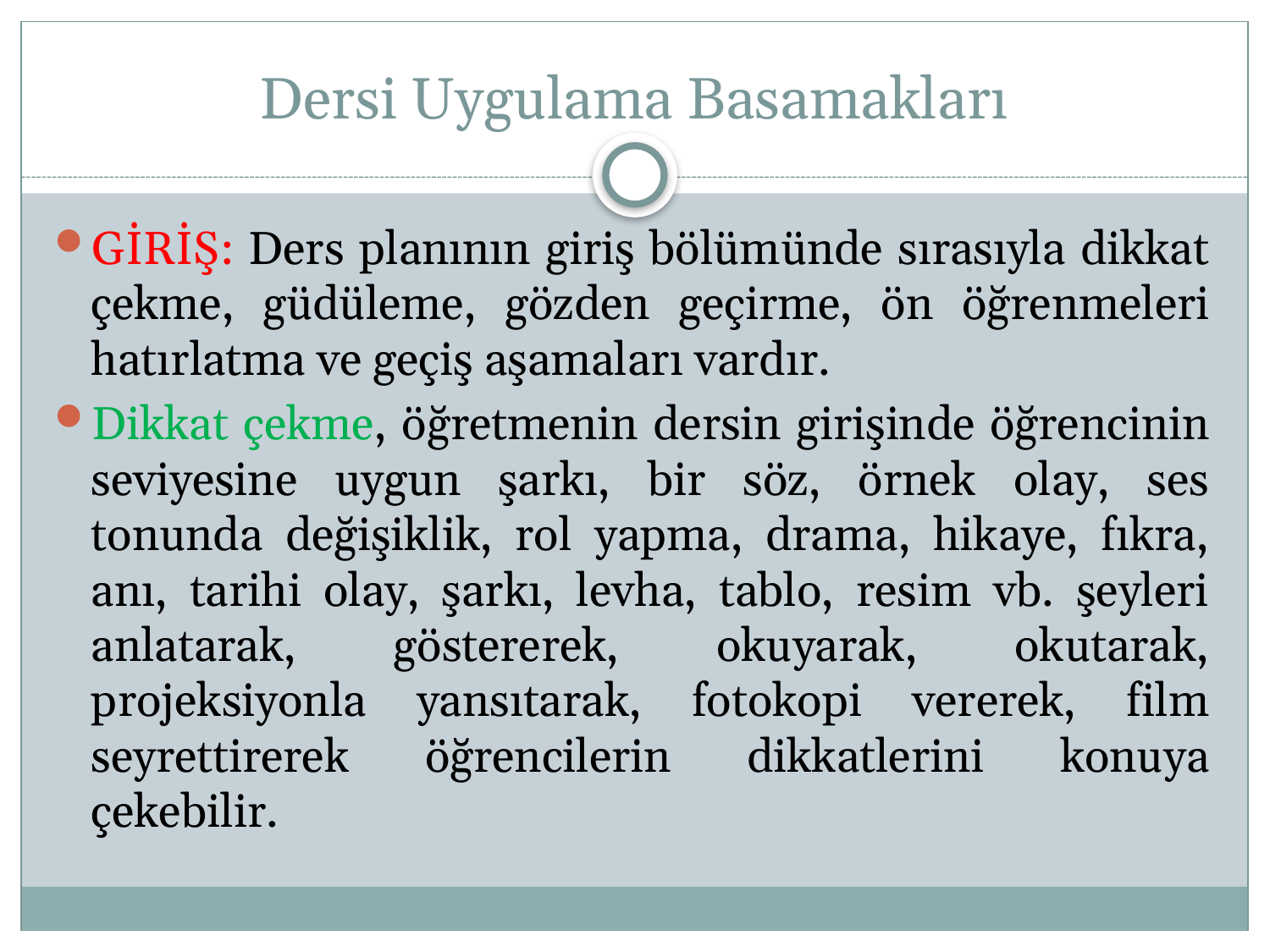

# Dersi Uygulama Basamakları
GİRİŞ: Ders planının giriş bölümünde sırasıyla dikkat çekme, güdüleme, gözden geçirme, ön öğrenmeleri hatırlatma ve geçiş aşamaları vardır.
Dikkat çekme, öğretmenin dersin girişinde öğrencinin seviyesine uygun şarkı, bir söz, örnek olay, ses tonunda değişiklik, rol yapma, drama, hikaye, fıkra, anı, tarihi olay, şarkı, levha, tablo, resim vb. şeyleri anlatarak, göstererek, okuyarak, okutarak, projeksiyonla yansıtarak, fotokopi vererek, film seyrettirerek öğrencilerin dikkatlerini konuya çekebilir.